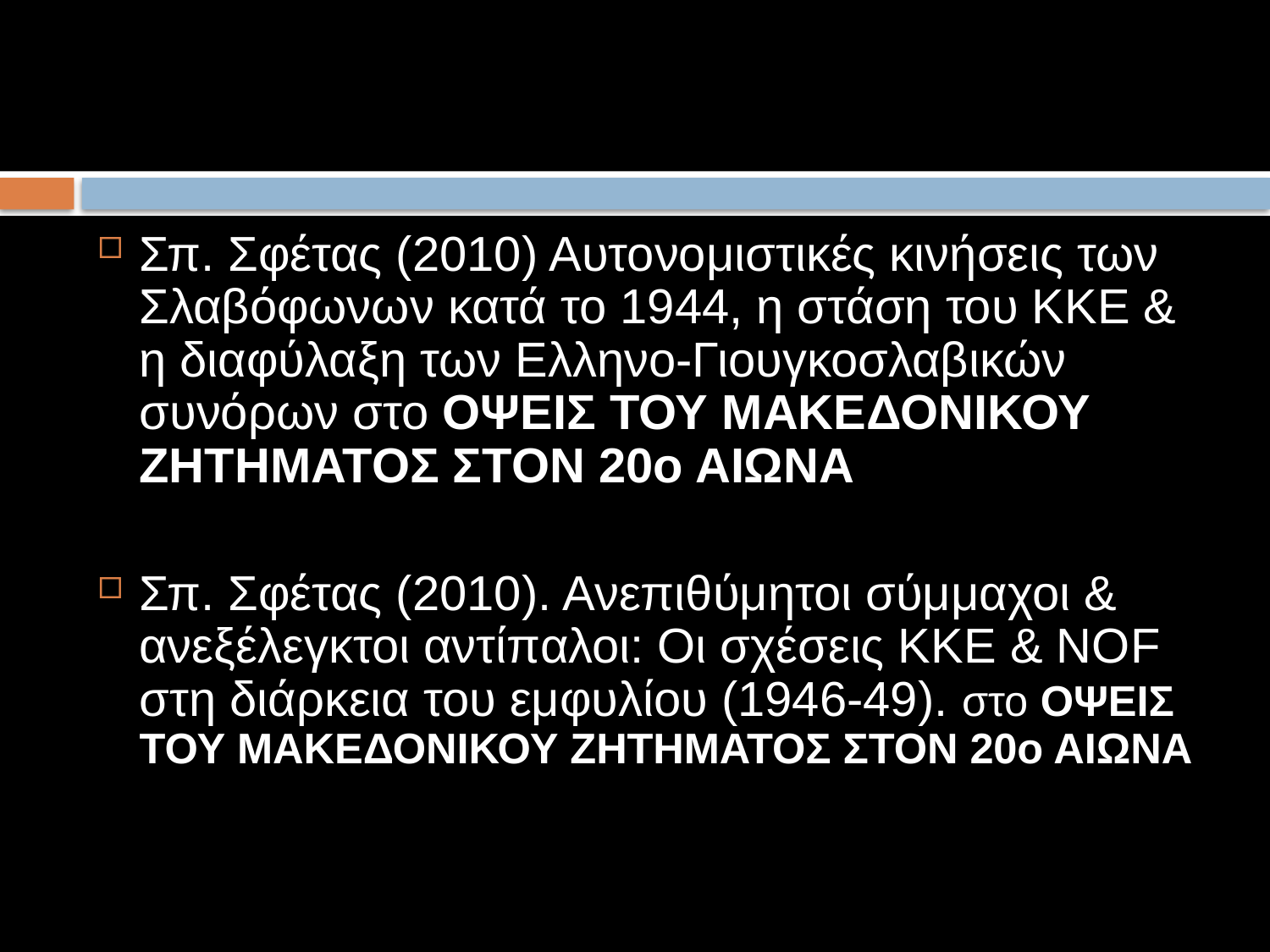

#
Σπ. Σφέτας (2010) Αυτονομιστικές κινήσεις των Σλαβόφωνων κατά το 1944, η στάση του ΚΚΕ & η διαφύλαξη των Ελληνο-Γιουγκοσλαβικών συνόρων στο ΟΨΕΙΣ ΤΟΥ ΜΑΚΕΔΟΝΙΚΟΥ ΖΗΤΗΜΑΤΟΣ ΣΤΟΝ 20ο ΑΙΩΝΑ

Σπ. Σφέτας (2010). Ανεπιθύμητοι σύμμαχοι & ανεξέλεγκτοι αντίπαλοι: Οι σχέσεις ΚΚΕ & ΝΟF στη διάρκεια του εμφυλίου (1946-49). στο ΟΨΕΙΣ ΤΟΥ ΜΑΚΕΔΟΝΙΚΟΥ ΖΗΤΗΜΑΤΟΣ ΣΤΟΝ 20ο ΑΙΩΝΑ